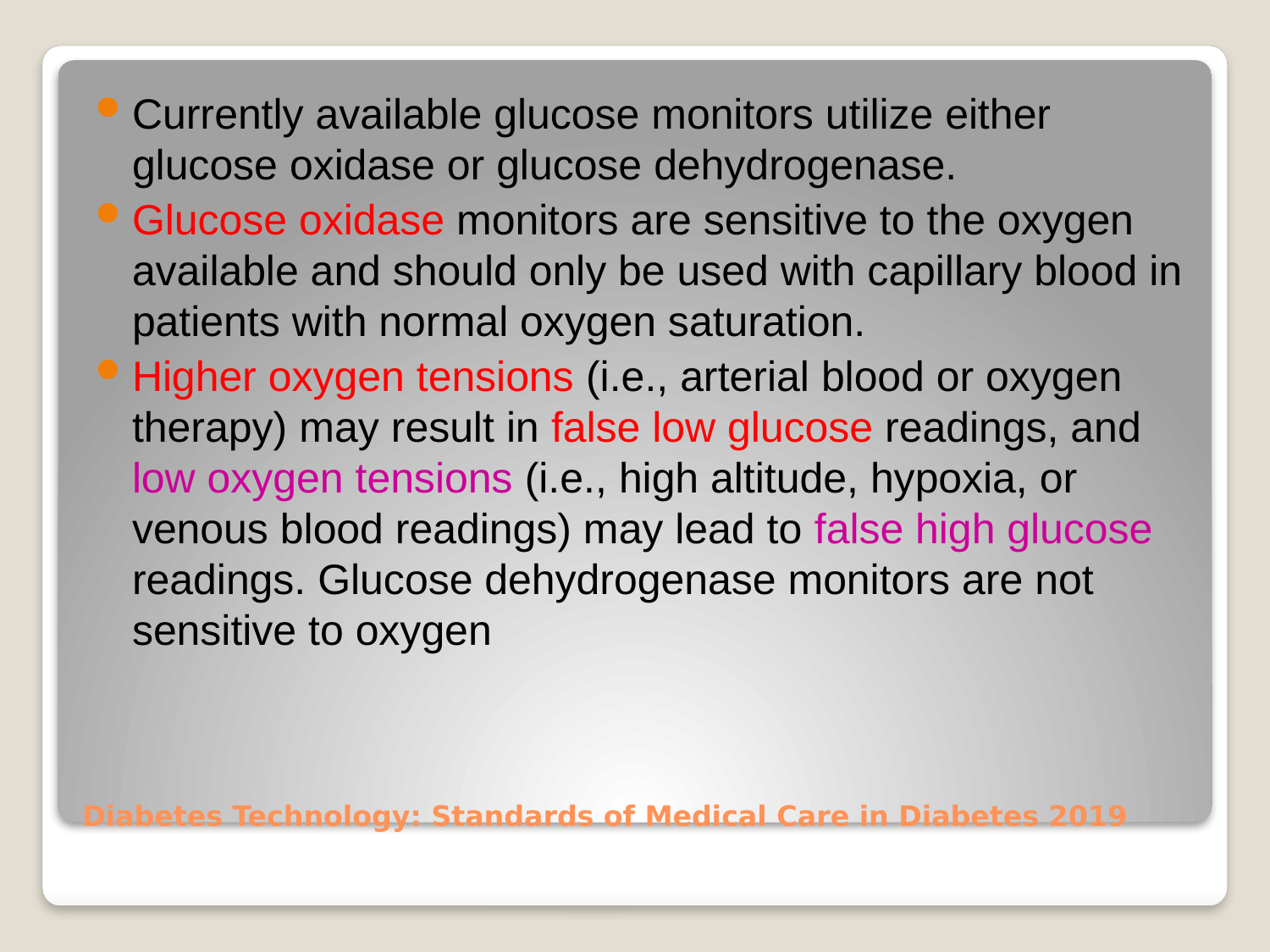

Currently available glucose monitors utilize either glucose oxidase or glucose dehydrogenase.
Glucose oxidase monitors are sensitive to the oxygen available and should only be used with capillary blood in patients with normal oxygen saturation.
Higher oxygen tensions (i.e., arterial blood or oxygen therapy) may result in false low glucose readings, and low oxygen tensions (i.e., high altitude, hypoxia, or venous blood readings) may lead to false high glucose readings. Glucose dehydrogenase monitors are not sensitive to oxygen
# Diabetes Technology: Standards of Medical Care in Diabetes 2019